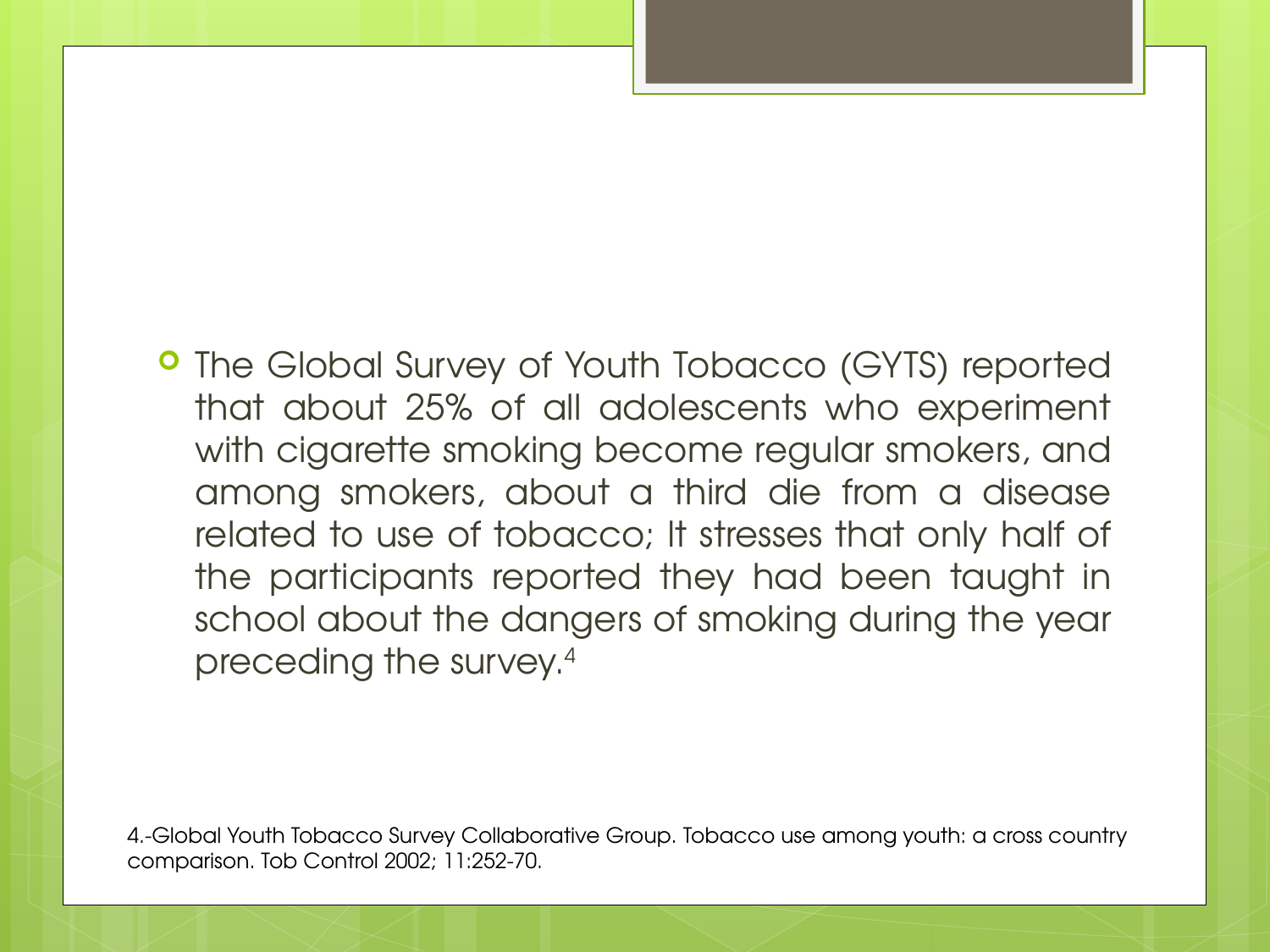

#
The Global Survey of Youth Tobacco (GYTS) reported that about 25% of all adolescents who experiment with cigarette smoking become regular smokers, and among smokers, about a third die from a disease related to use of tobacco; It stresses that only half of the participants reported they had been taught in school about the dangers of smoking during the year preceding the survey.4

4.-Global Youth Tobacco Survey Collaborative Group. Tobacco use among youth: a cross country comparison. Tob Control 2002; 11:252-70.